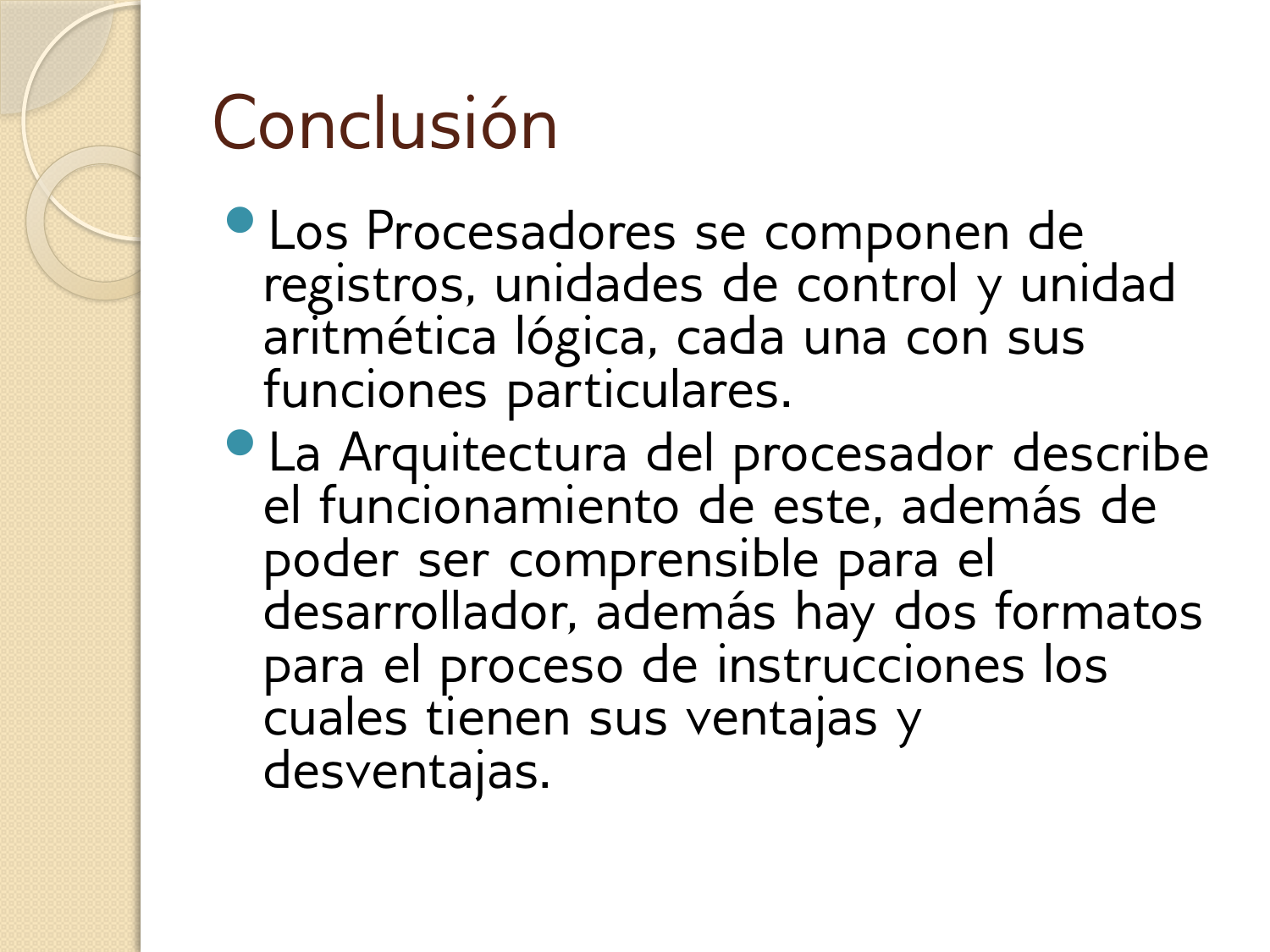

# Conclusión
Los Procesadores se componen de registros, unidades de control y unidad aritmética lógica, cada una con sus funciones particulares.
La Arquitectura del procesador describe el funcionamiento de este, además de poder ser comprensible para el desarrollador, además hay dos formatos para el proceso de instrucciones los cuales tienen sus ventajas y desventajas.